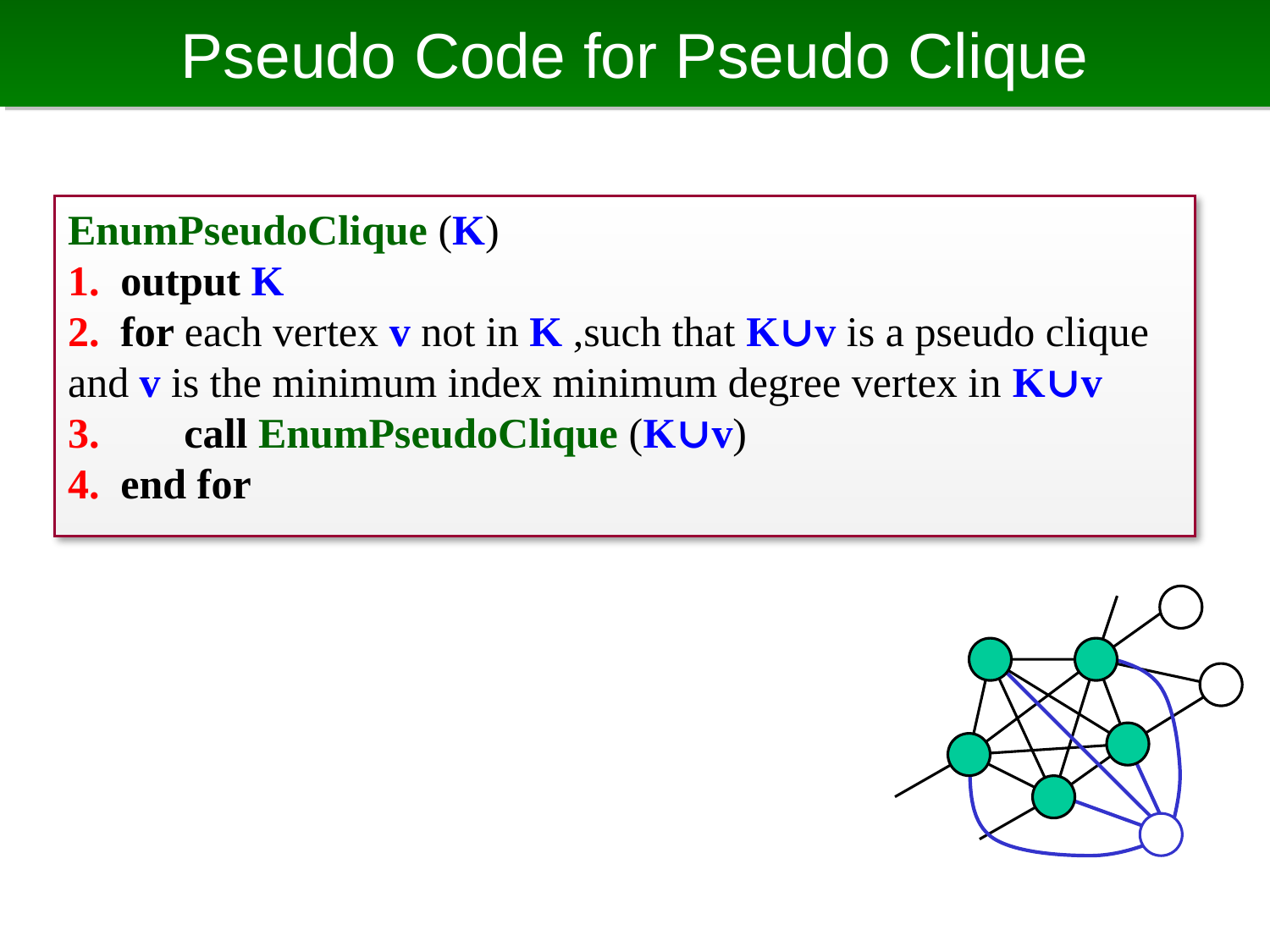

# Pseudo Code for Pseudo Clique
EnumPseudoClique (K)
1.  output K
2.  for each vertex v not in K ,such that K∪v is a pseudo clique and v is the minimum index minimum degree vertex in K∪v
3.        call EnumPseudoClique (K∪v)
4.  end for